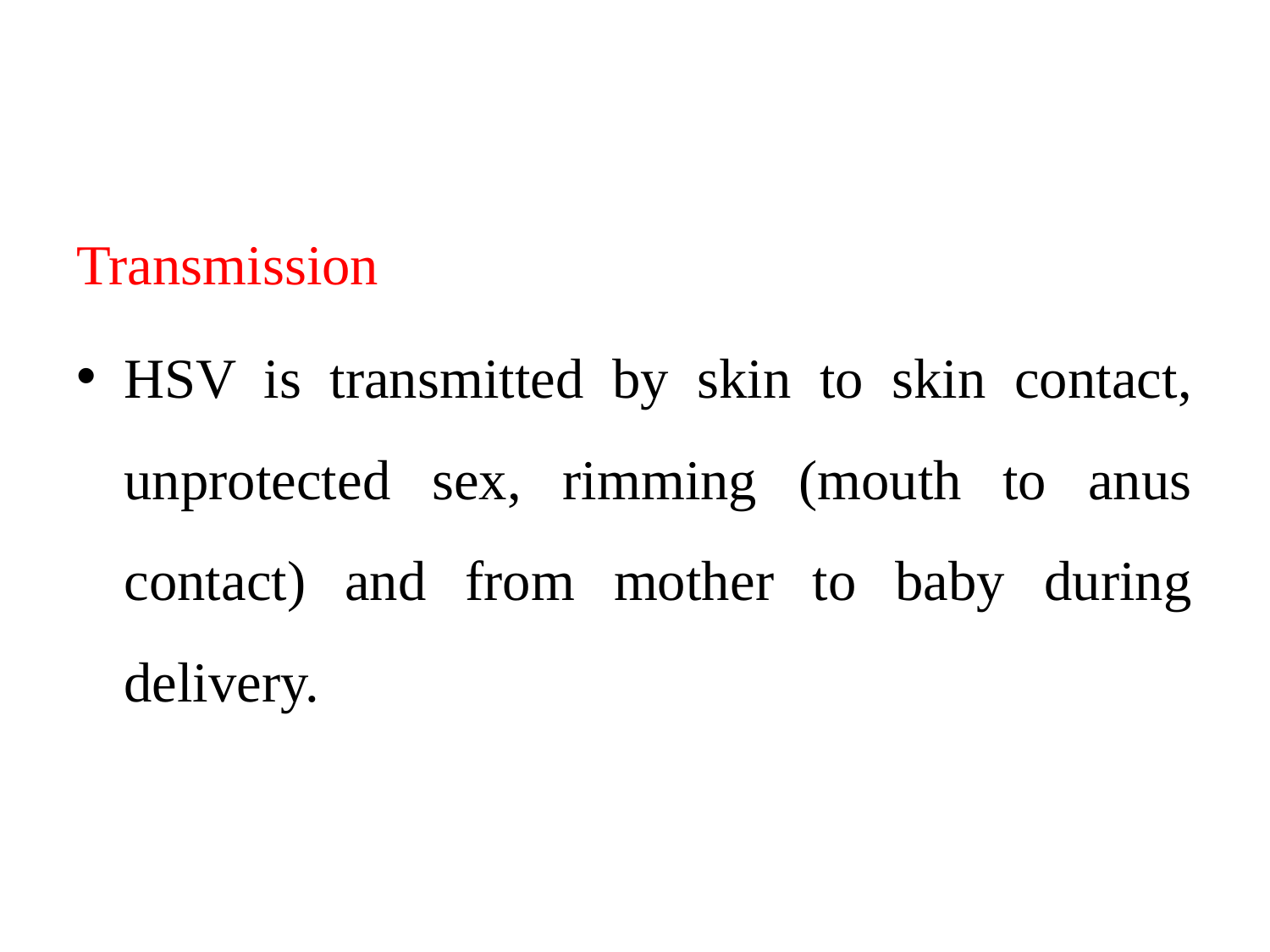

#
Transmission
HSV is transmitted by skin to skin contact, unprotected sex, rimming (mouth to anus contact) and from mother to baby during delivery.